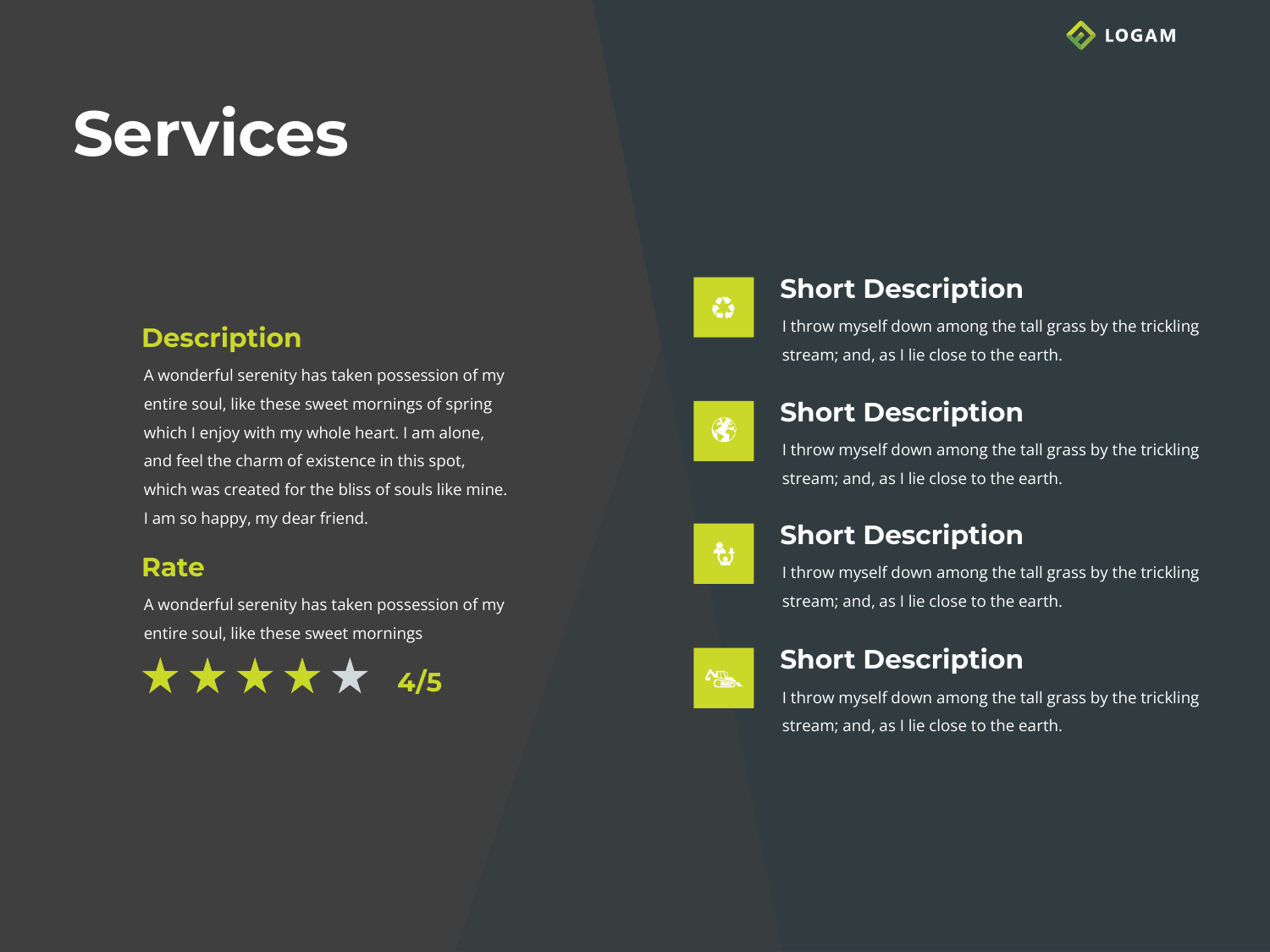

Services
Short Description

I throw myself down among the tall grass by the trickling stream; and, as I lie close to the earth.
Description
A wonderful serenity has taken possession of my entire soul, like these sweet mornings of spring which I enjoy with my whole heart. I am alone, and feel the charm of existence in this spot, which was created for the bliss of souls like mine. I am so happy, my dear friend.
Short Description

I throw myself down among the tall grass by the trickling stream; and, as I lie close to the earth.
Short Description

Rate
I throw myself down among the tall grass by the trickling stream; and, as I lie close to the earth.
A wonderful serenity has taken possession of my entire soul, like these sweet mornings
Short Description

4/5

I throw myself down among the tall grass by the trickling stream; and, as I lie close to the earth.